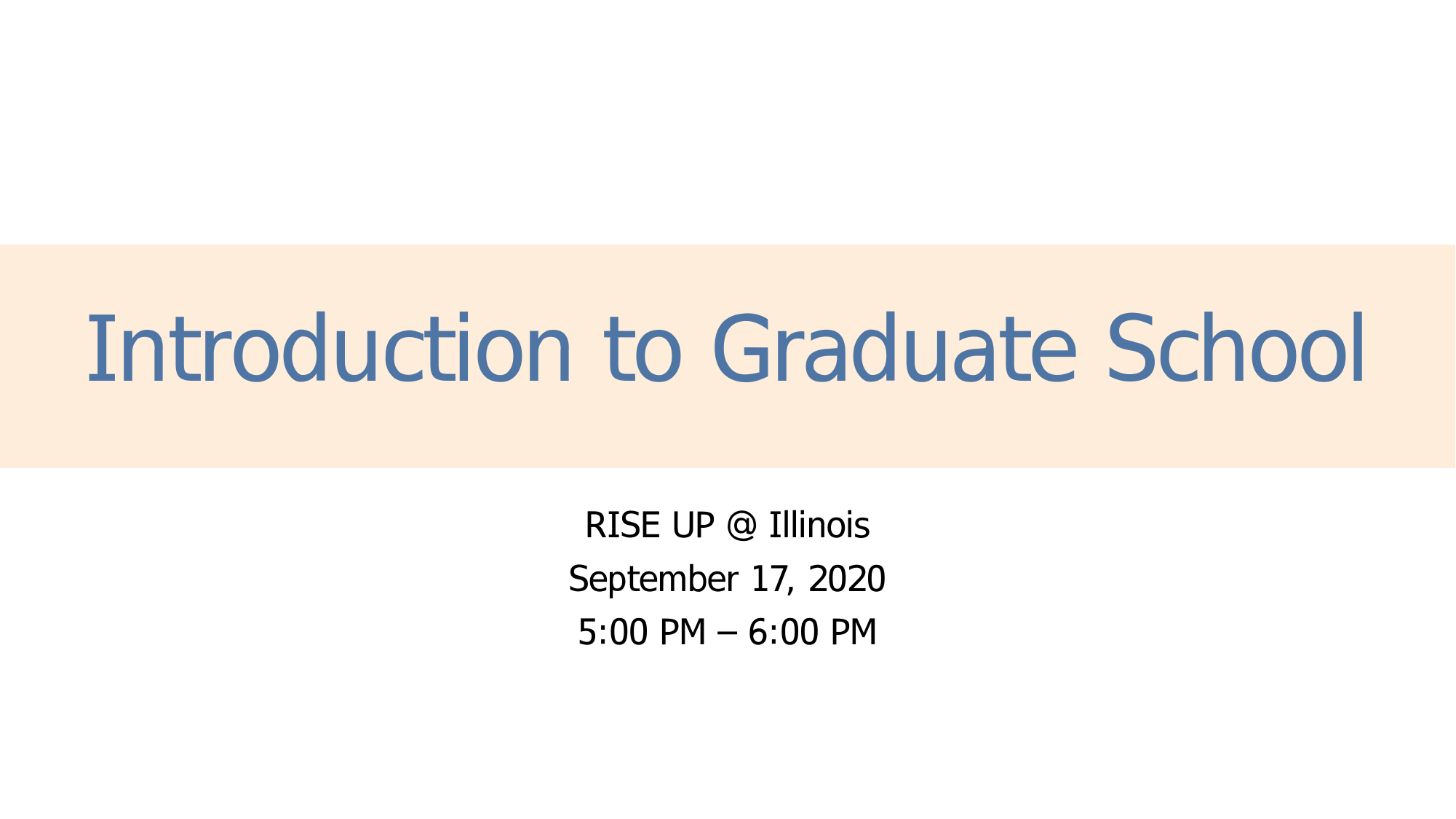

Introduction to Graduate School
RISE UP @ Illinois
September 17, 2020
5:00 PM – 6:00 PM